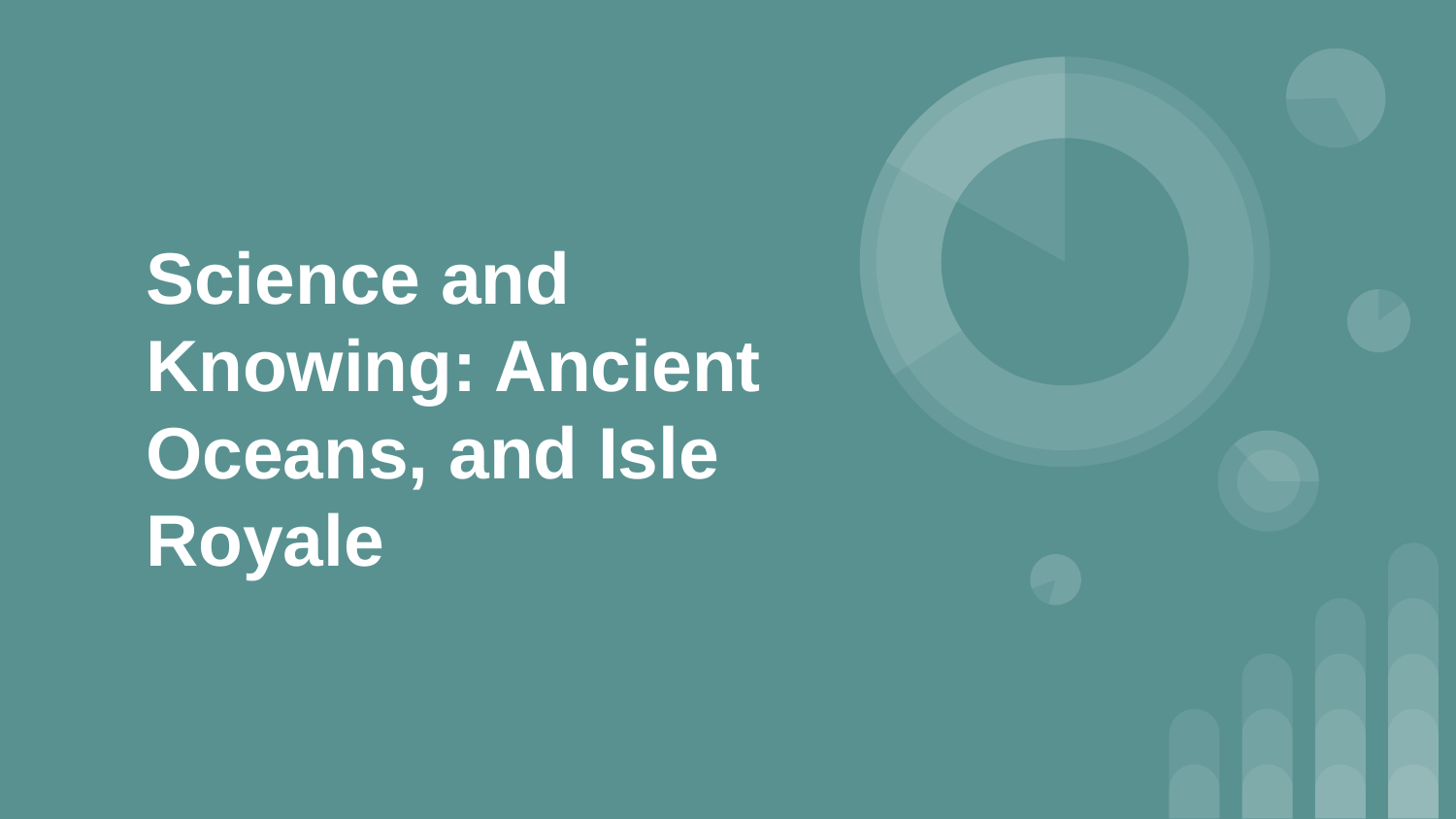

# Science and Knowing: Ancient Oceans, and Isle Royale